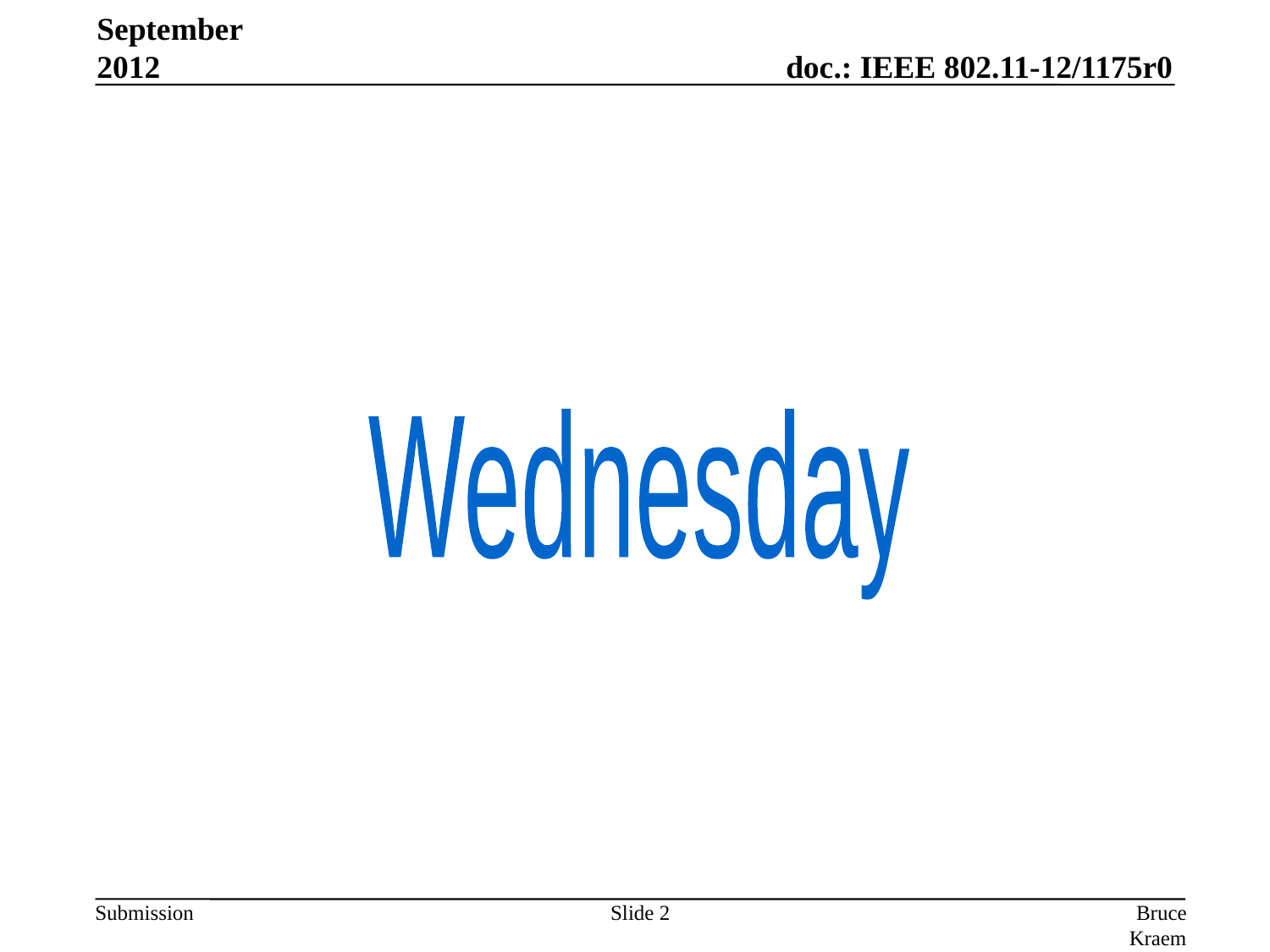

September 2012
Wednesday
Slide 2
Bruce Kraemer, Marvell